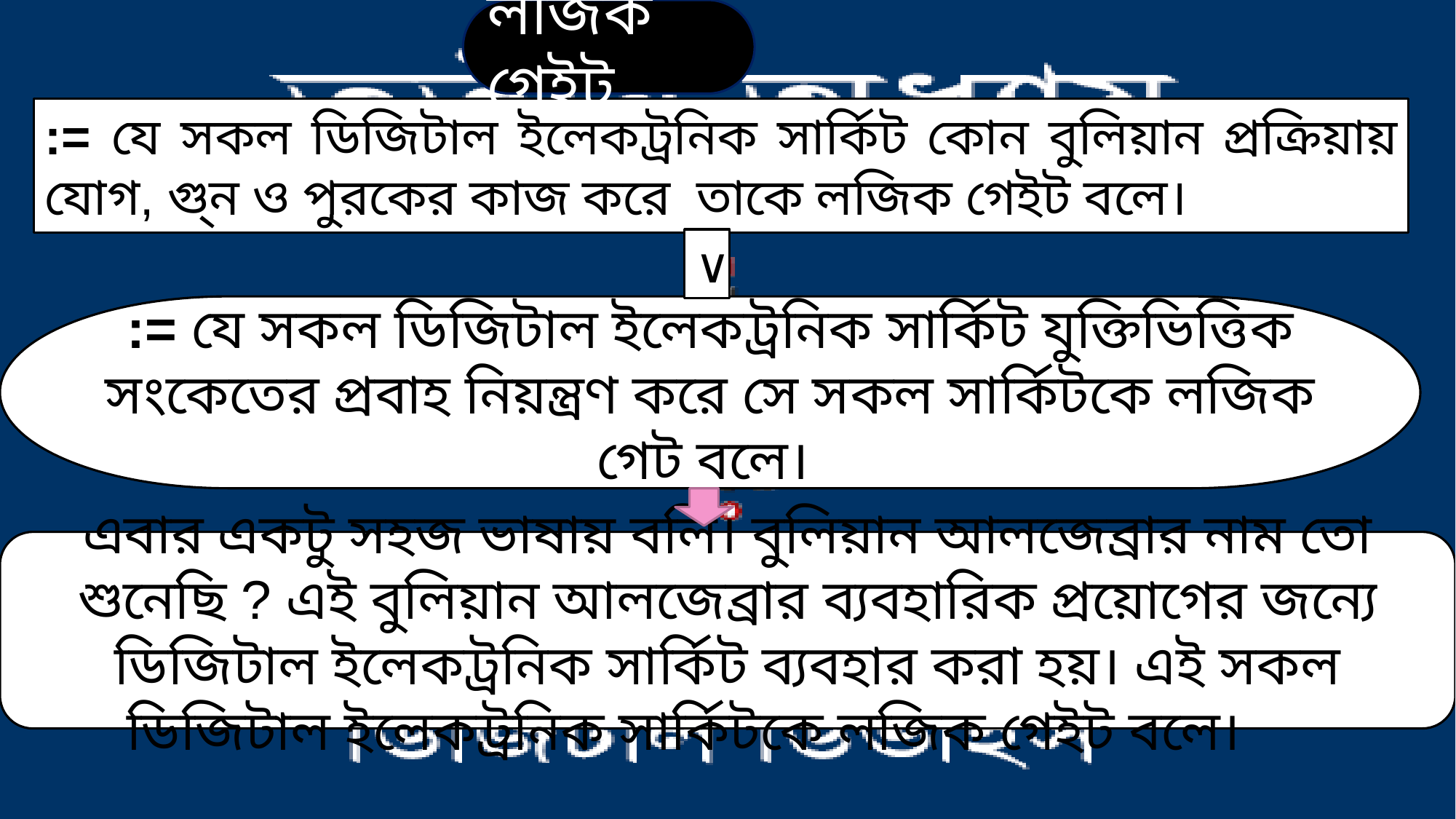

লজিক গেইট
:= যে সকল ডিজিটাল ইলেকট্রনিক সার্কিট কোন বুলিয়ান প্রক্রিয়ায় যোগ, গু্‌ন ও পুরকের কাজ করে  তাকে লজিক গেইট বলে।
∨
:= যে সকল ডিজিটাল ইলেকট্রনিক সার্কিট যুক্তিভিত্তিক সংকেতের প্রবাহ নিয়ন্ত্রণ করে সে সকল সার্কিটকে লজিক গেট বলে।

এবার একটু সহজ ভাষায় বলি। বুলিয়ান আলজেব্রার নাম তো শুনেছি ? এই বুলিয়ান আলজেব্রার ব্যবহারিক প্রয়োগের জন্যে ডিজিটাল ইলেকট্রনিক সার্কিট ব্যবহার করা হয়। এই সকল ডিজিটাল ইলেকট্রনিক সার্কিটকে লজিক গেইট বলে।